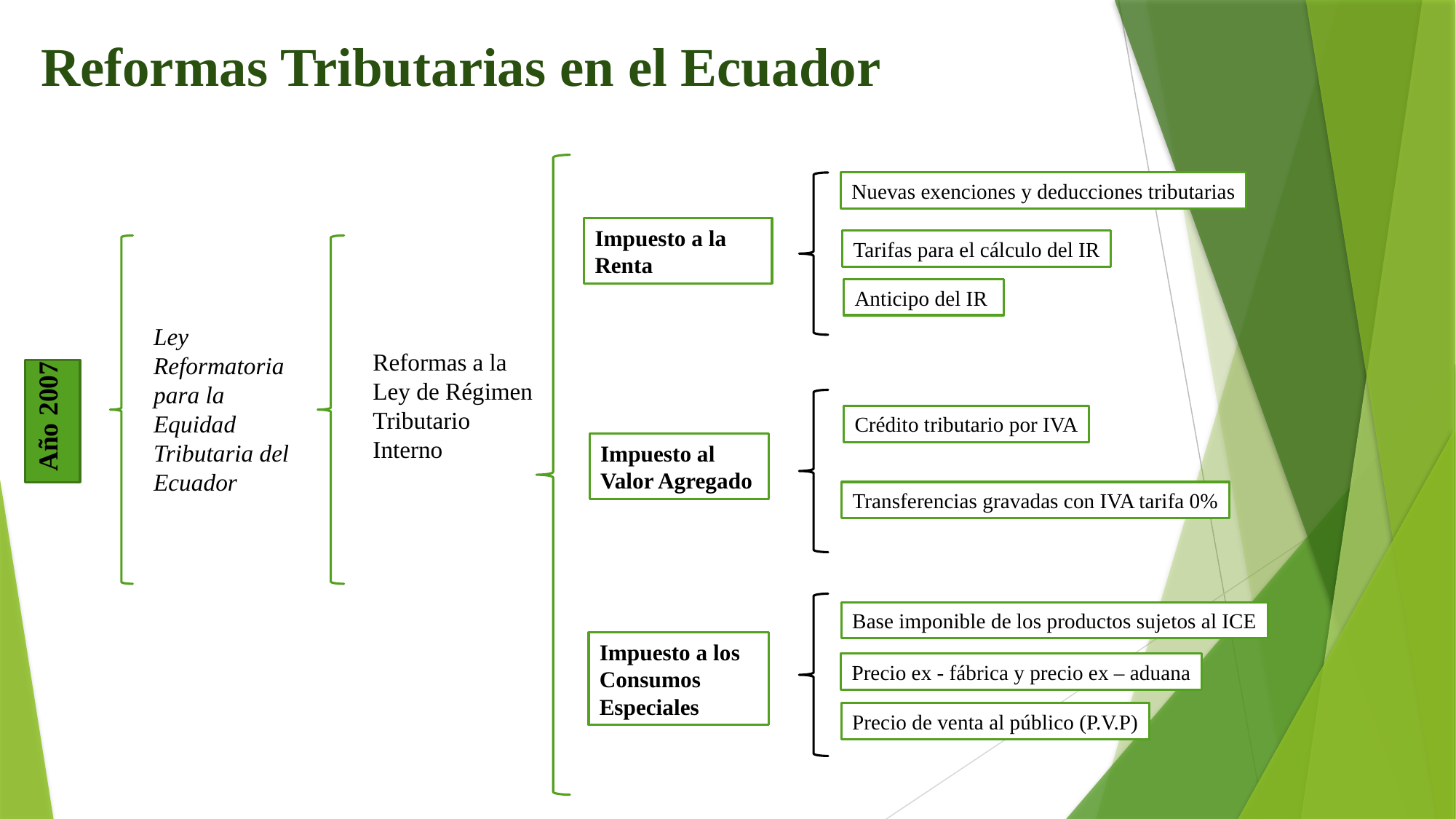

# Reformas Tributarias en el Ecuador

Nuevas exenciones y deducciones tributarias
Impuesto a la Renta
Tarifas para el cálculo del IR

Anticipo del IR
Ley Reformatoria para la Equidad Tributaria del Ecuador
Reformas a la Ley de Régimen Tributario Interno
Año 2007

Crédito tributario por IVA
Impuesto al Valor Agregado
Transferencias gravadas con IVA tarifa 0%

Base imponible de los productos sujetos al ICE
Impuesto a los Consumos Especiales
Precio ex - fábrica y precio ex – aduana
Precio de venta al público (P.V.P)